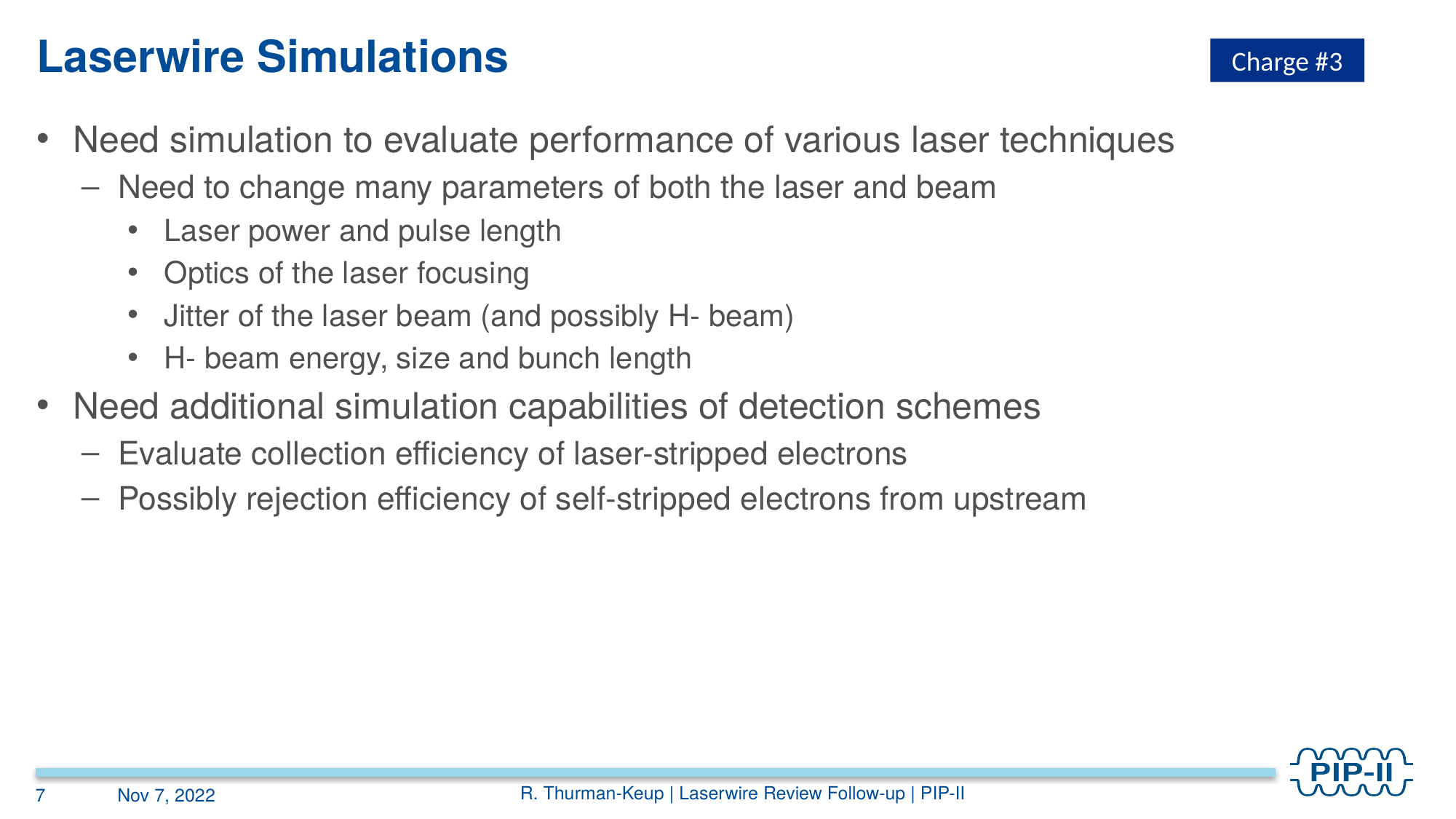

# Laserwire Simulations
Charge #3
Need simulation to evaluate performance of various laser techniques
Need to change many parameters of both the laser and beam
Laser power and pulse length
Optics of the laser focusing
Jitter of the laser beam (and possibly H- beam)
H- beam energy, size and bunch length
Need additional simulation capabilities of detection schemes
Evaluate collection efficiency of laser-stripped electrons
Possibly rejection efficiency of self-stripped electrons from upstream
R. Thurman-Keup | Laserwire Review Follow-up | PIP-II
7
Nov 7, 2022